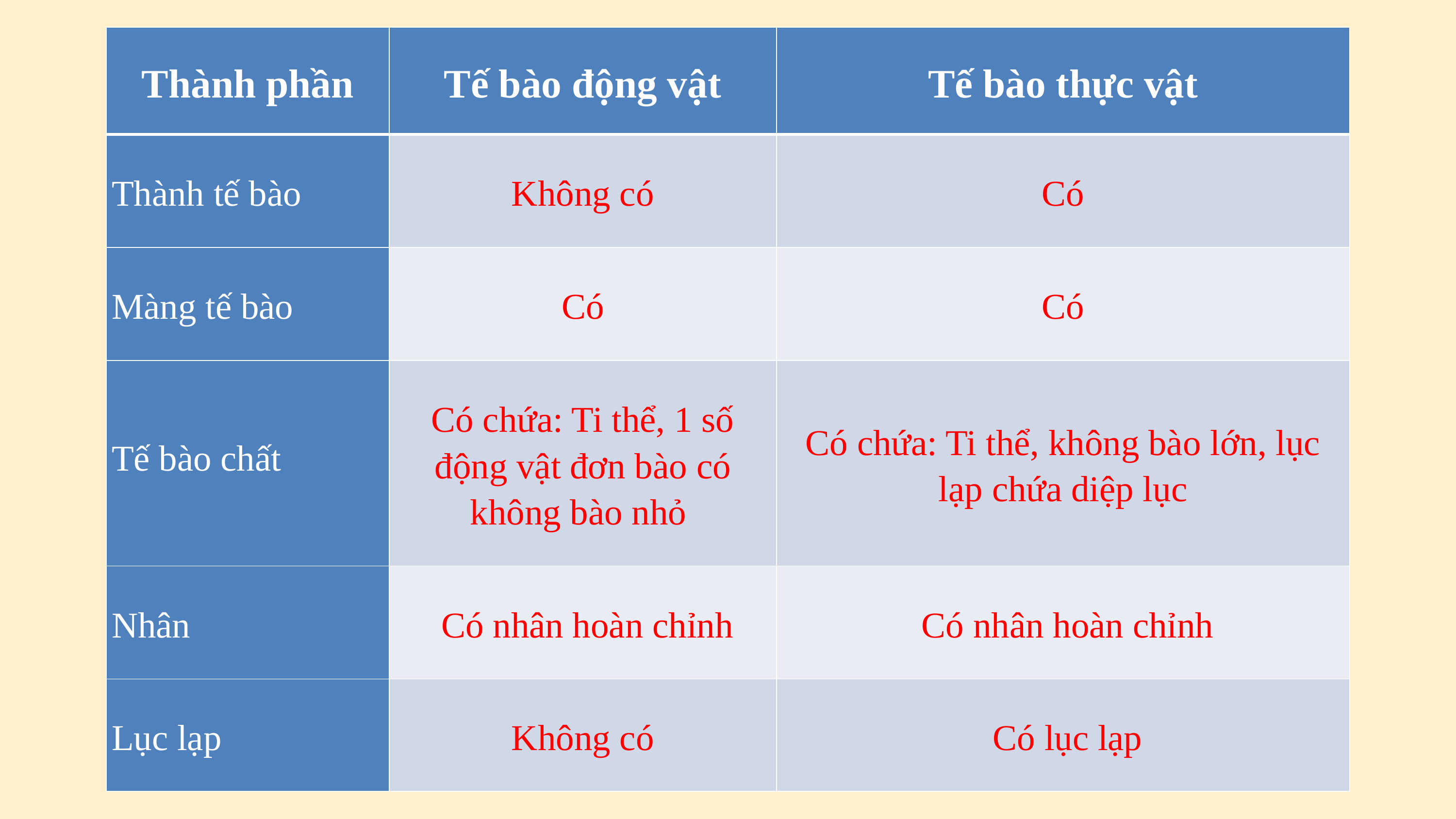

| Thành phần | Tế bào động vật | Tế bào thực vật |
| --- | --- | --- |
| Thành tế bào | Không có | Có |
| Màng tế bào | Có | Có |
| Tế bào chất | Có chứa: Ti thể, 1 số động vật đơn bào có không bào nhỏ | Có chứa: Ti thể, không bào lớn, lục lạp chứa diệp lục |
| Nhân | Có nhân hoàn chỉnh | Có nhân hoàn chỉnh |
| Lục lạp | Không có | Có lục lạp |